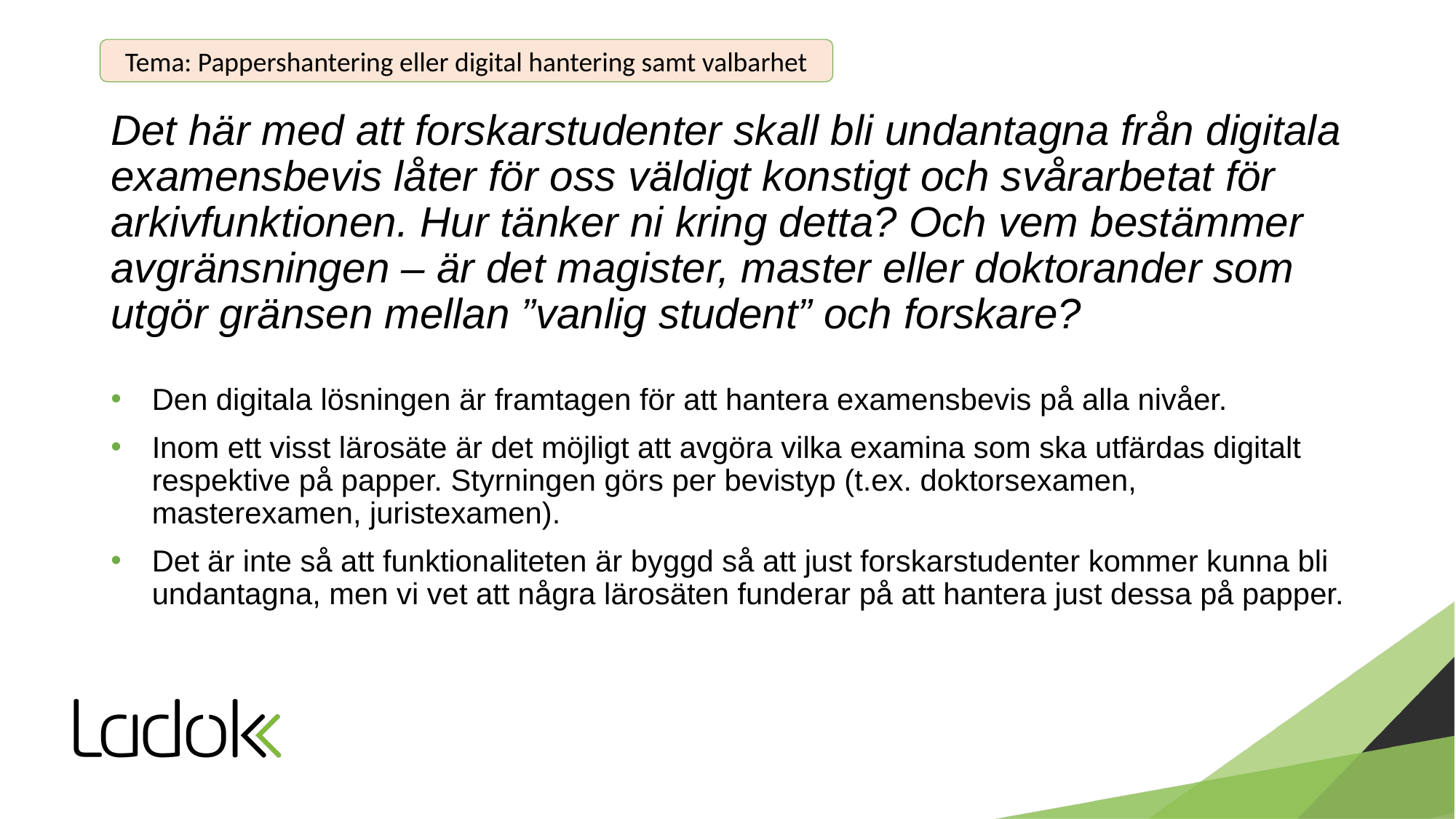

Tema: Pappershantering eller digital hantering samt valbarhet
# Det här med att forskarstudenter skall bli undantagna från digitala examensbevis låter för oss väldigt konstigt och svårarbetat för arkivfunktionen. Hur tänker ni kring detta? Och vem bestämmer avgränsningen – är det magister, master eller doktorander som utgör gränsen mellan ”vanlig student” och forskare?
Den digitala lösningen är framtagen för att hantera examensbevis på alla nivåer.
Inom ett visst lärosäte är det möjligt att avgöra vilka examina som ska utfärdas digitalt respektive på papper. Styrningen görs per bevistyp (t.ex. doktorsexamen, masterexamen, juristexamen).
Det är inte så att funktionaliteten är byggd så att just forskarstudenter kommer kunna bli undantagna, men vi vet att några lärosäten funderar på att hantera just dessa på papper.